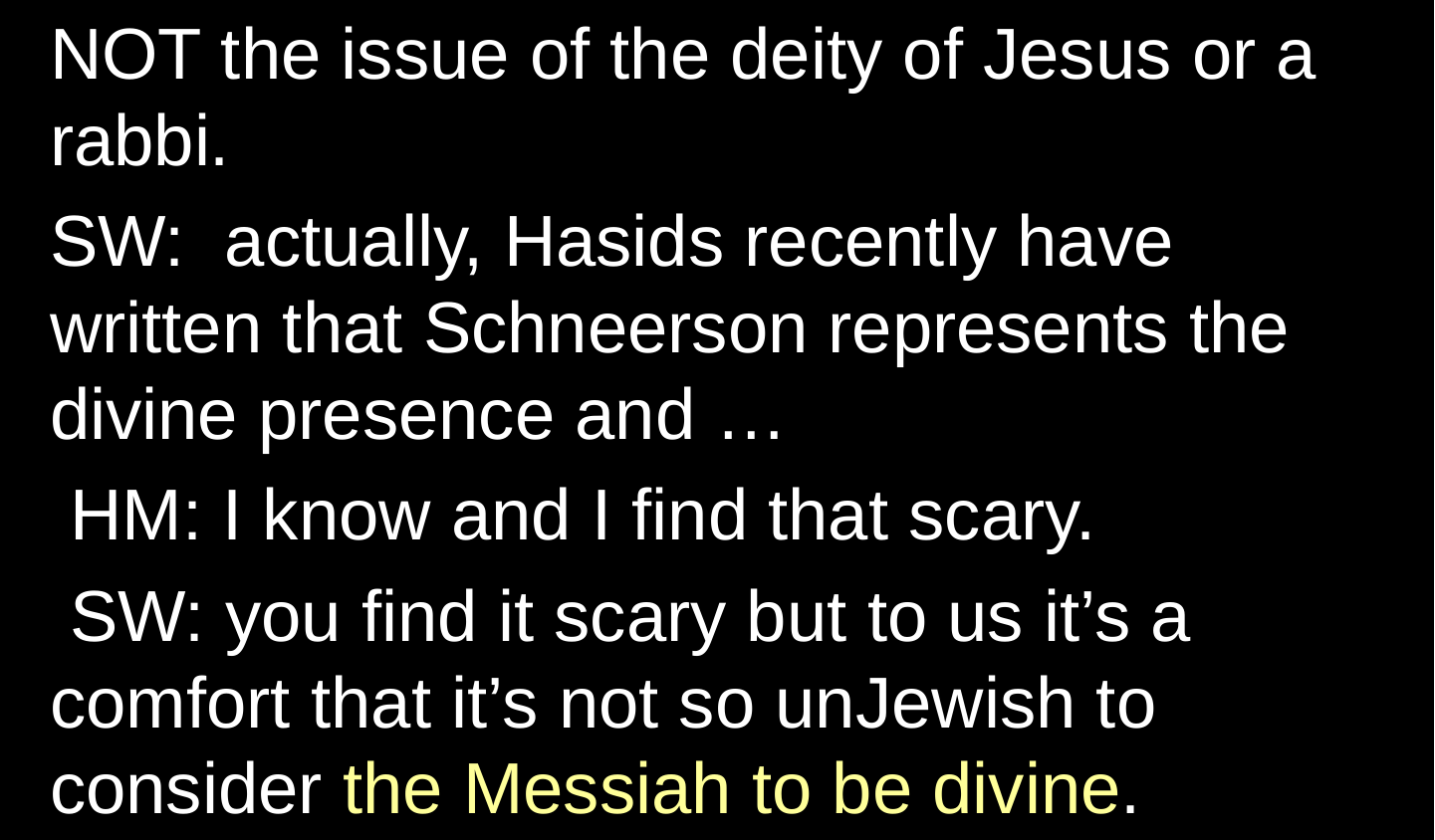

NOT the issue of the deity of Jesus or a rabbi.
SW:  actually, Hasids recently have written that Schneerson represents the divine presence and …
 HM: I know and I find that scary.
 SW: you find it scary but to us it’s a comfort that it’s not so unJewish to consider the Messiah to be divine.